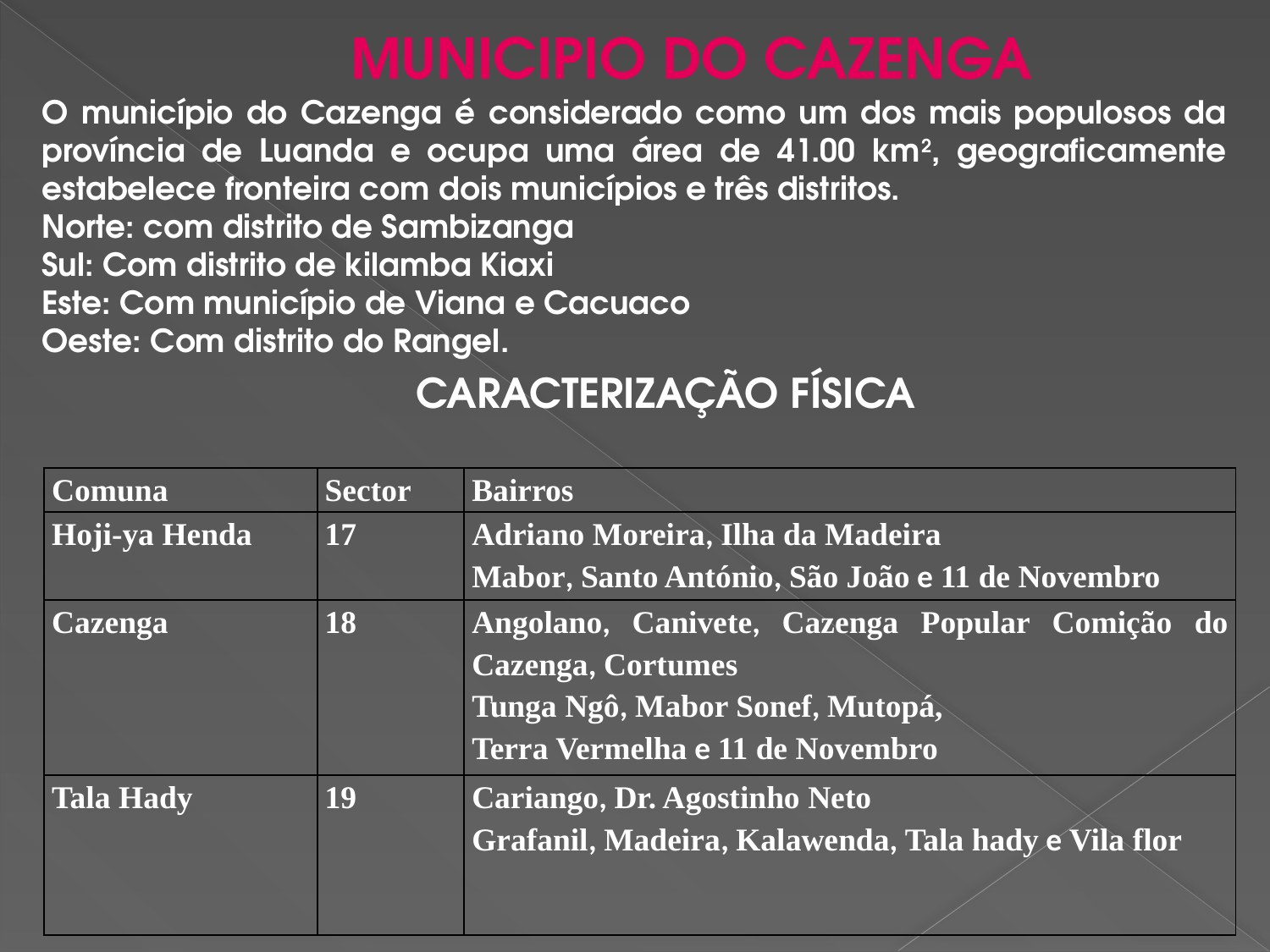

# MUNICIPIO DO CAZENGA
O município do Cazenga é considerado como um dos mais populosos da província de Luanda e ocupa uma área de 41.00 km2, geograficamente estabelece fronteira com dois municípios e três distritos.
Norte: com distrito de Sambizanga
Sul: Com distrito de kilamba Kiaxi
Este: Com município de Viana e Cacuaco
Oeste: Com distrito do Rangel.
                   CARACTERIZAÇÃO FÍSICA
| Comuna | Sector | Bairros |
| --- | --- | --- |
| Hoji-ya Henda | 17 | Adriano Moreira, Ilha da Madeira Mabor, Santo António, São João e 11 de Novembro |
| Cazenga | 18 | Angolano, Canivete, Cazenga Popular Comição do Cazenga, Cortumes Tunga Ngô, Mabor Sonef, Mutopá, Terra Vermelha e 11 de Novembro |
| Tala Hady | 19 | Cariango, Dr. Agostinho Neto Grafanil, Madeira, Kalawenda, Tala hady e Vila flor |